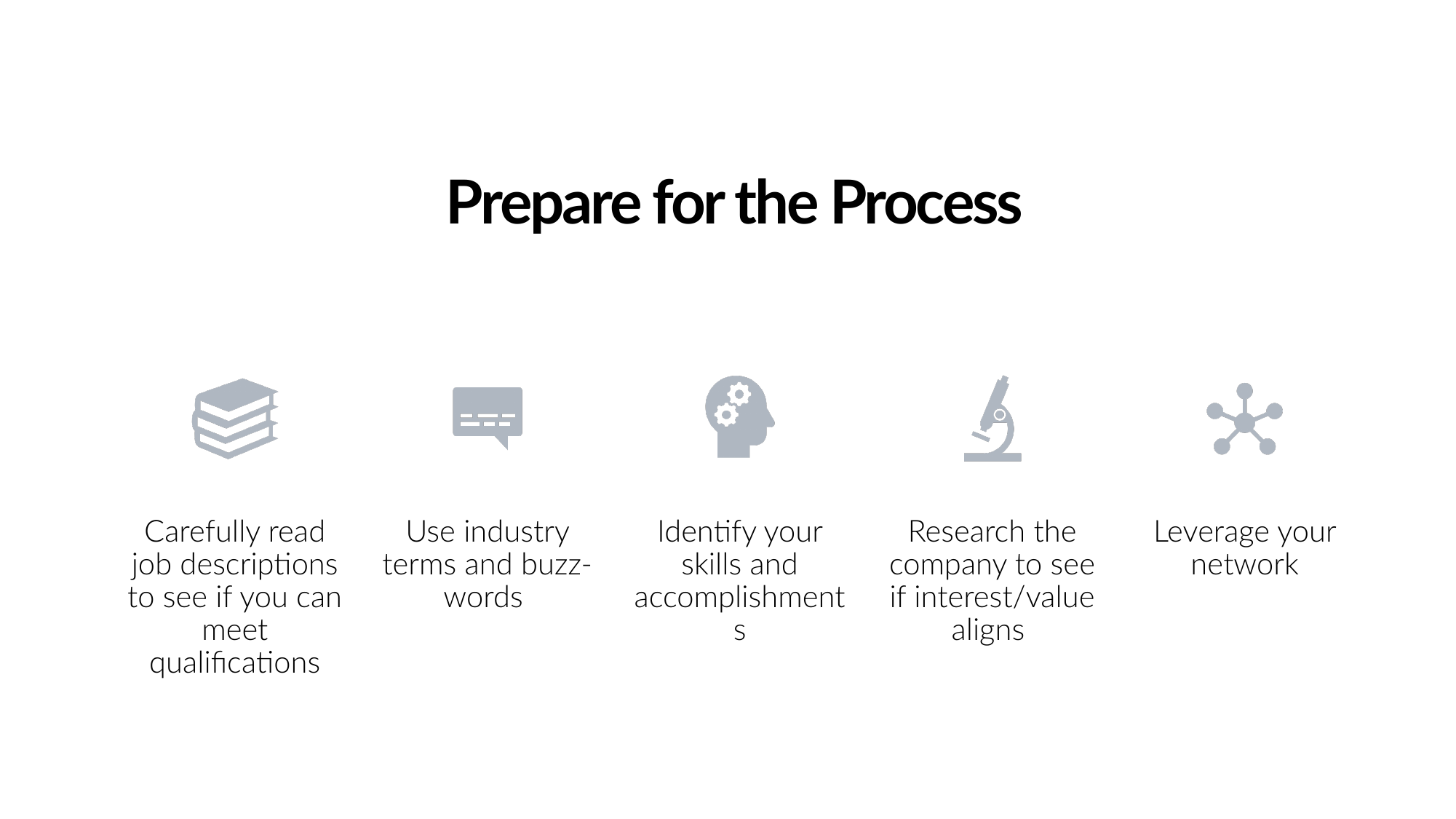

# Prepare for the Process
Carefully read job descriptions to see if you can meet qualifications
Use industry terms and buzz-words
Identify your skills and accomplishments
Research the company to see if interest/value aligns
Leverage your network